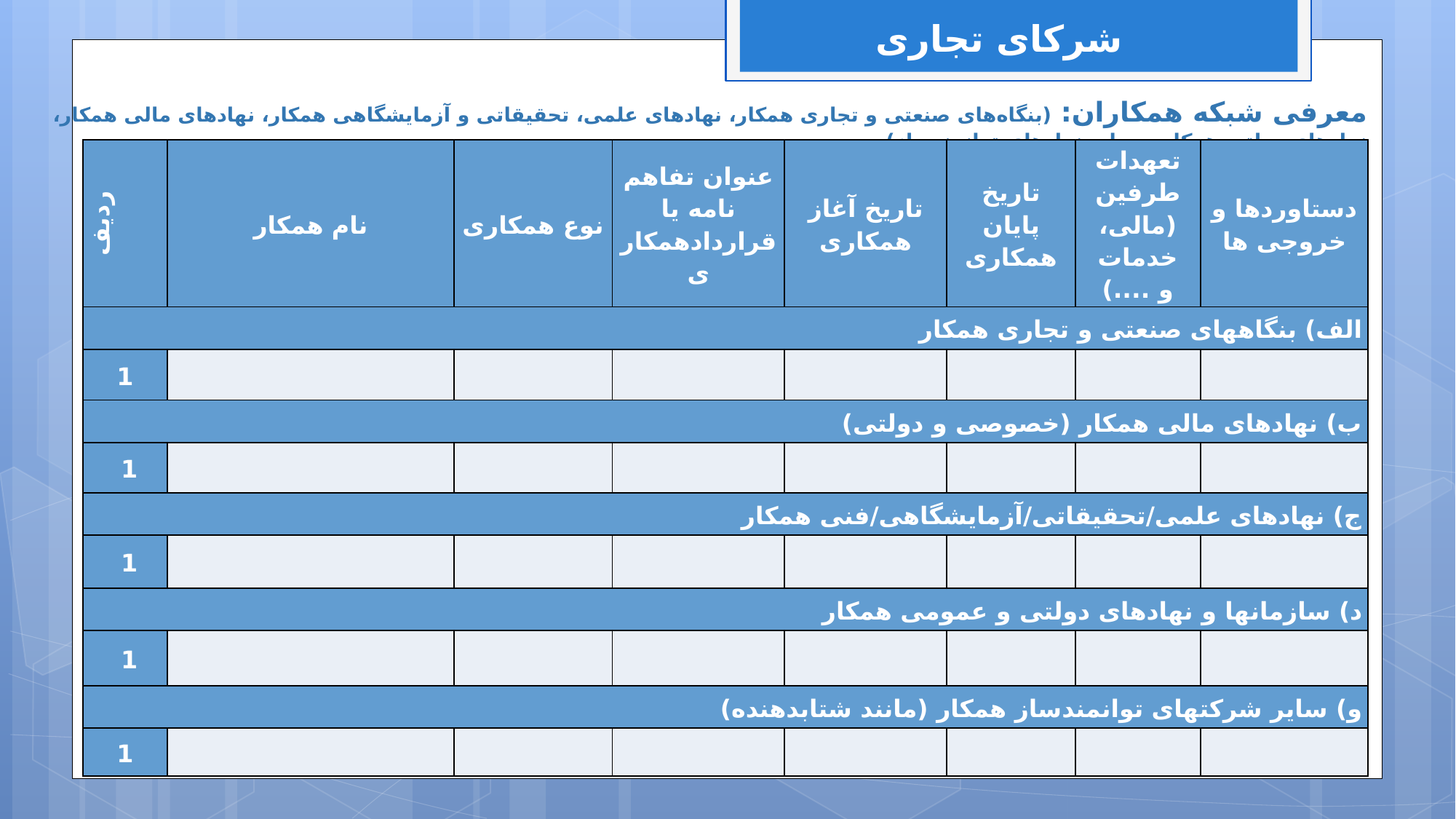

شرکای تجاری
دسترسی به شبکه‌ها
معرفی شبکه همکاران: (بنگاه‌های صنعتی و تجاری همکار، نهادهای علمی، تحقیقاتی و آزمایشگاهی همکار، نهادهای مالی همکار، نهادهای دولتی همکار و سایر نهادهای توانمندساز)
| ردیف | نام همکار | نوع همکاری | عنوان تفاهم نامه یا قراردادهمکاری | تاریخ آغاز همکاری | تاریخ پایان همکاری | تعهدات طرفین (مالی، خدمات و ....) | دستاوردها و خروجی ها |
| --- | --- | --- | --- | --- | --- | --- | --- |
| الف) بنگاه­های صنعتی و تجاری همکار |  |  |  |  |  |  |  |
| 1 |  |  |  |  |  |  |  |
| ب) نهادهای مالی همکار (خصوصی و دولتی) |  |  |  |  |  |  |  |
| 1 |  |  |  |  |  |  |  |
| ج) نهادهای علمی/تحقیقاتی/آزمایشگاهی/فنی همکار |  |  |  |  |  |  |  |
| 1 |  |  |  |  |  |  |  |
| د) سازمان­ها و نهادهای دولتی و عمومی همکار |  |  |  |  |  |  |  |
| 1 |  |  |  |  |  |  |  |
| و) سایر شرکت­های توانمندساز همکار (مانند شتابدهنده) |  |  |  |  |  |  |  |
| 1 |  |  |  |  |  |  |  |
برنامه خروج و پسا-خروج